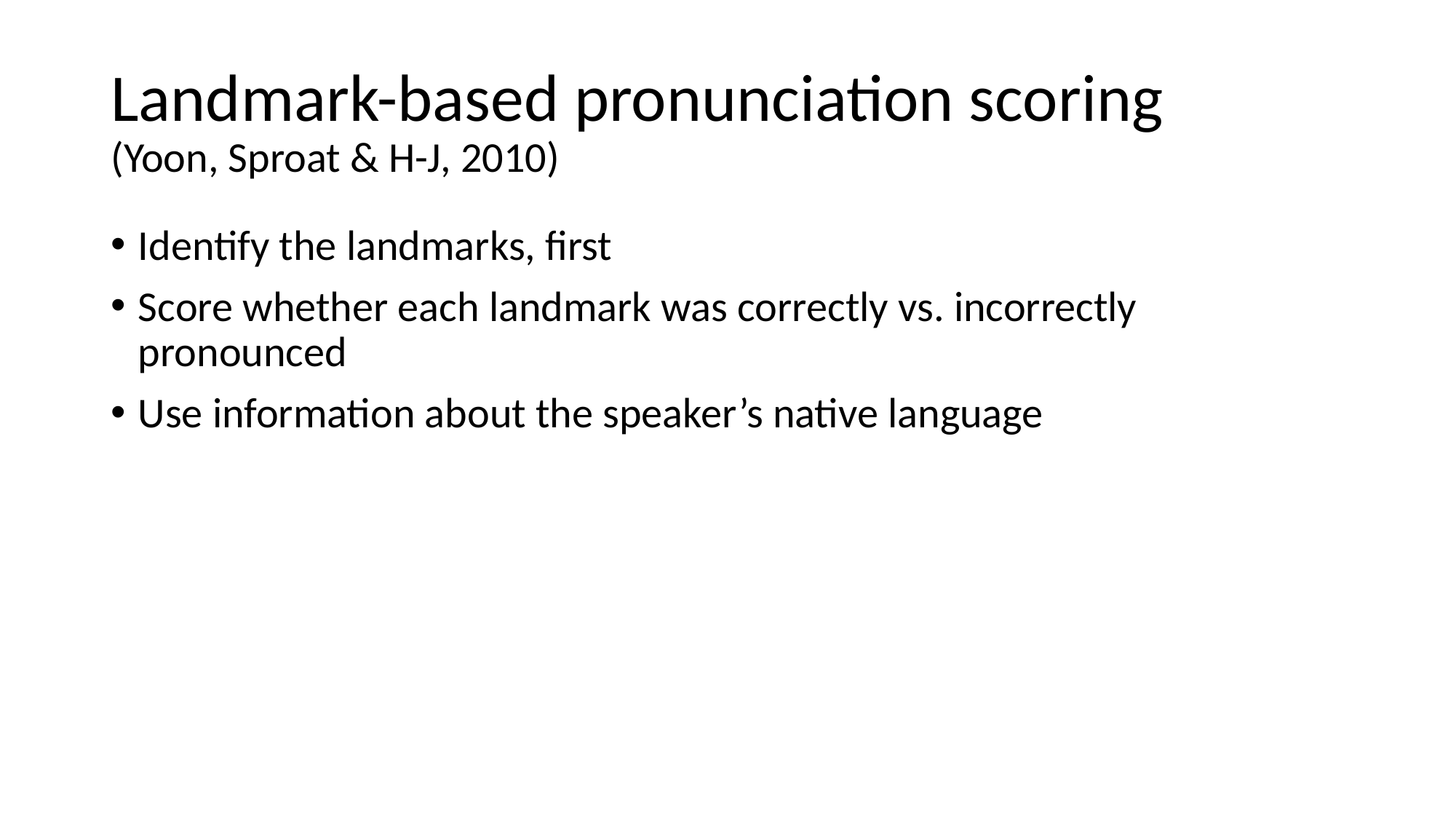

# Landmark-based pronunciation scoring (Yoon, Sproat & H-J, 2010)
Identify the landmarks, first
Score whether each landmark was correctly vs. incorrectly pronounced
Use information about the speaker’s native language